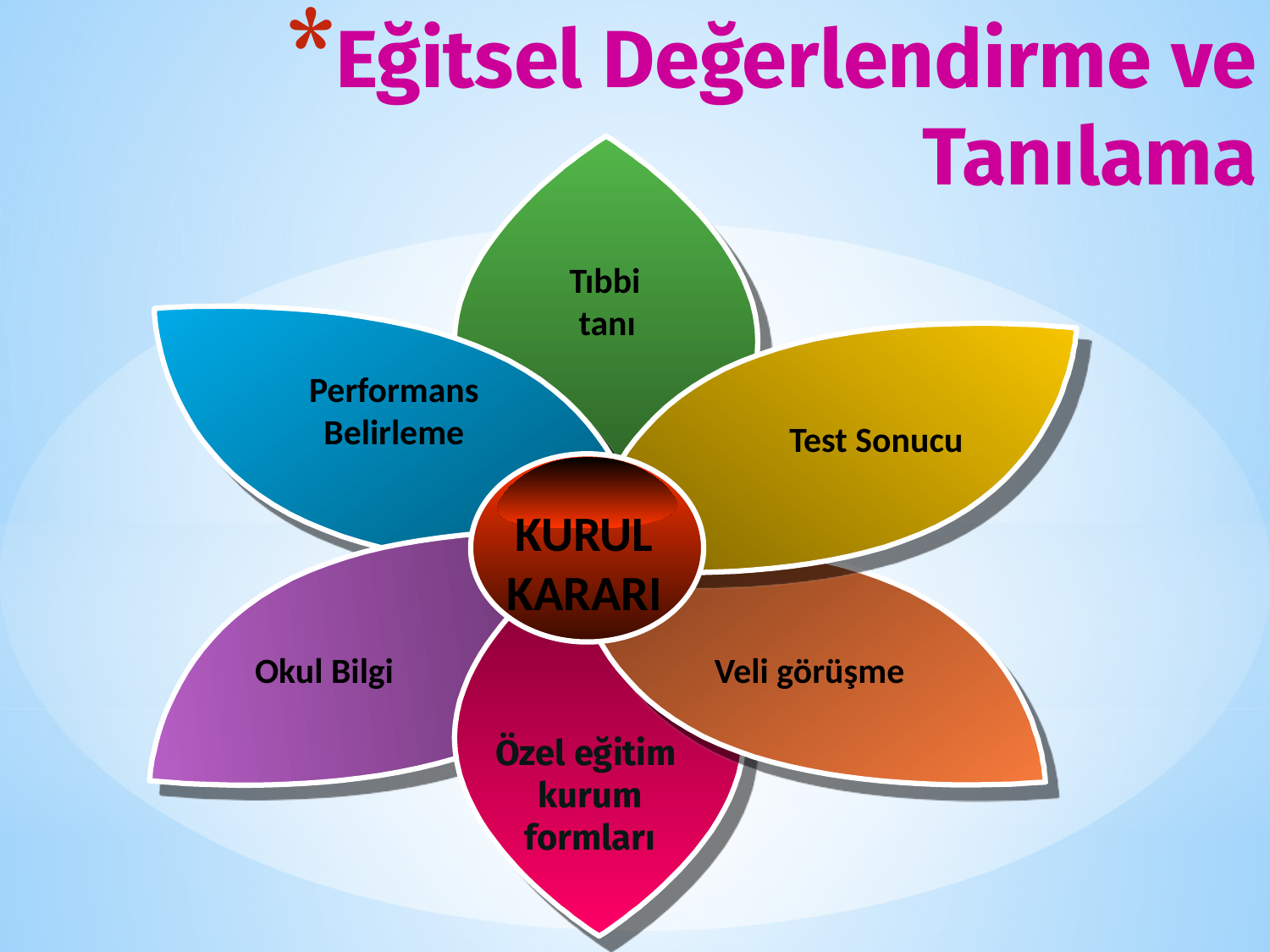

Eğitsel Değerlendirme ve Tanılama

   Tıbbi
   tanı

Performans
Belirleme
Test Sonucu

Okul Bilgi
Veli görüşme

KURUL KARARI
Özel eğitim  kurum
formları